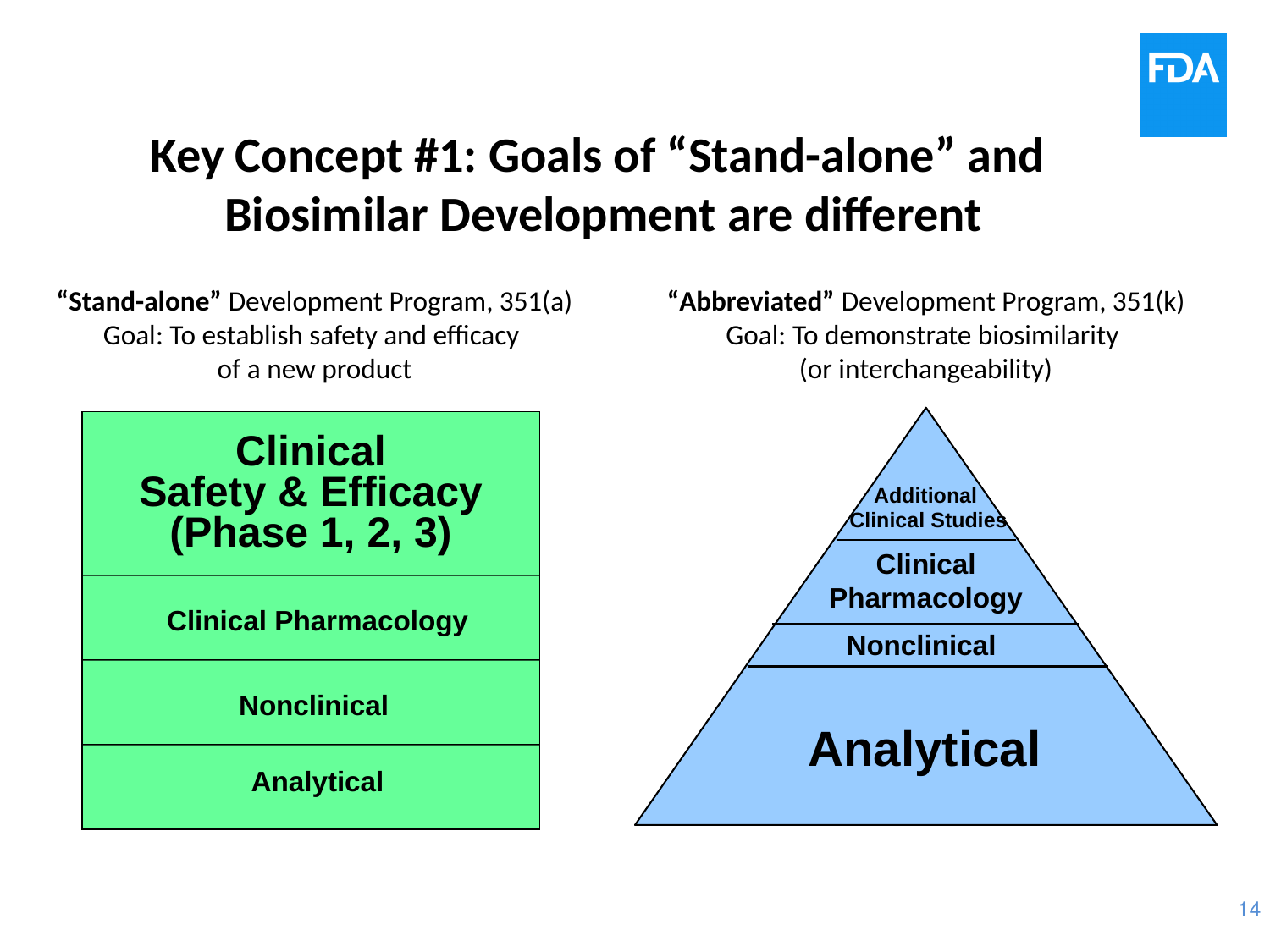

# Key Concept #1: Goals of “Stand-alone” and Biosimilar Development are different
“Stand-alone” Development Program, 351(a)
Goal: To establish safety and efficacy
of a new product
“Abbreviated” Development Program, 351(k)
Goal: To demonstrate biosimilarity
(or interchangeability)

Additional
Clinical Studies
Clinical Pharmacology
Nonclinical
Analytical

Clinical
Safety & Efficacy
(Phase 1, 2, 3)

Clinical Pharmacology

Nonclinical

Analytical
14